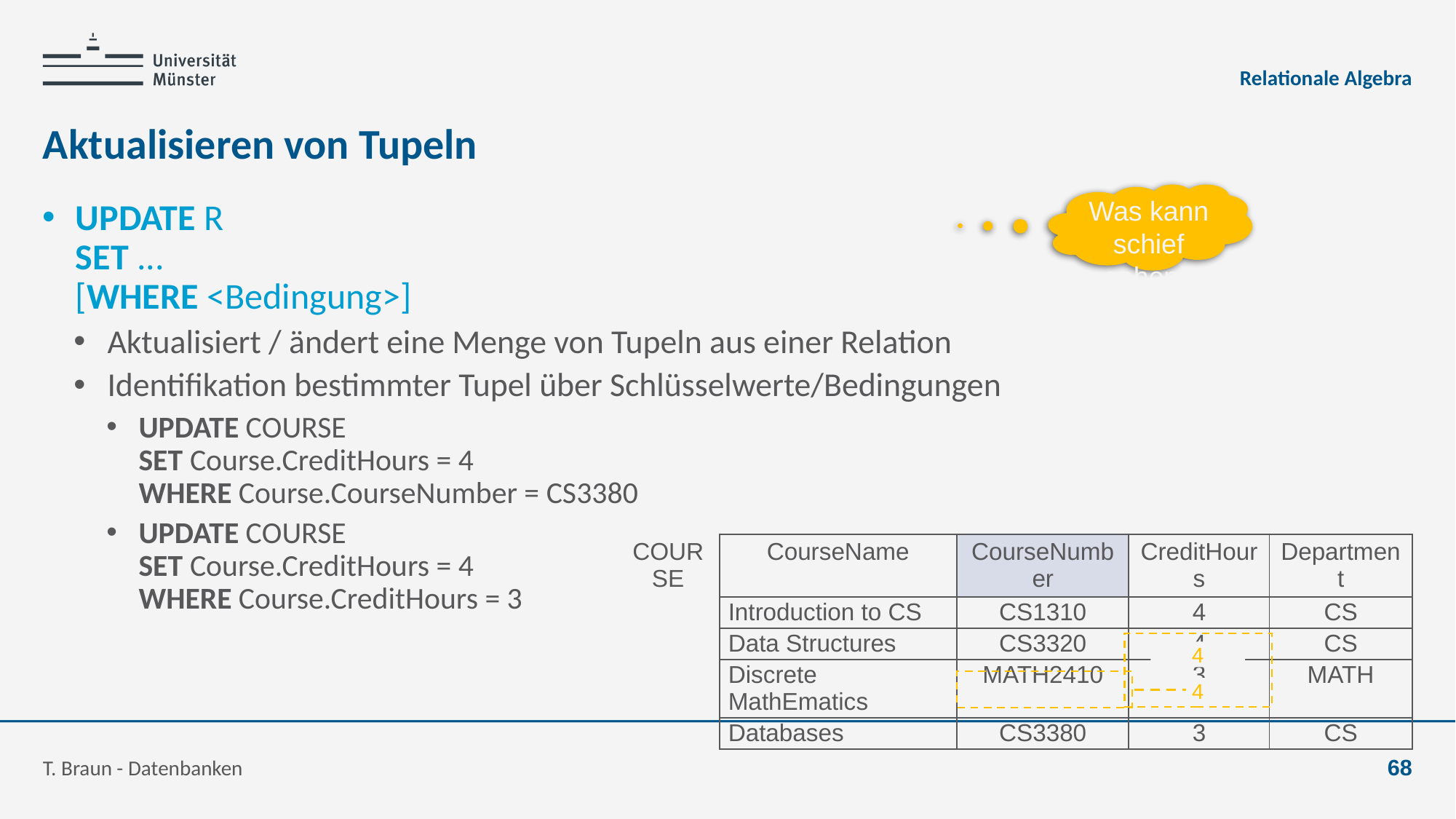

Relationale Algebra
# Aktualisieren von Tupeln

Was kann schief gehen?
UPDATE R
SET ...
[WHERE <Bedingung>]
Aktualisiert / ändert eine Menge von Tupeln aus einer Relation
Identifikation bestimmter Tupel über Schlüsselwerte/Bedingungen
UPDATE COURSE
SET Course.CreditHours = 4
WHERE Course.CourseNumber = CS3380
UPDATE COURSE
SET Course.CreditHours = 4
WHERE Course.CreditHours = 3
| COURSE | CourseName | CourseNumber | CreditHours | Department |
| --- | --- | --- | --- | --- |
|  | Introduction to CS | CS1310 | 4 | CS |
|  | Data Structures | CS3320 | 4 | CS |
|  | Discrete MathEmatics | MATH2410 | 3 | MATH |
|  | Databases | CS3380 | 3 | CS |

4

4
T. Braun - Datenbanken
68